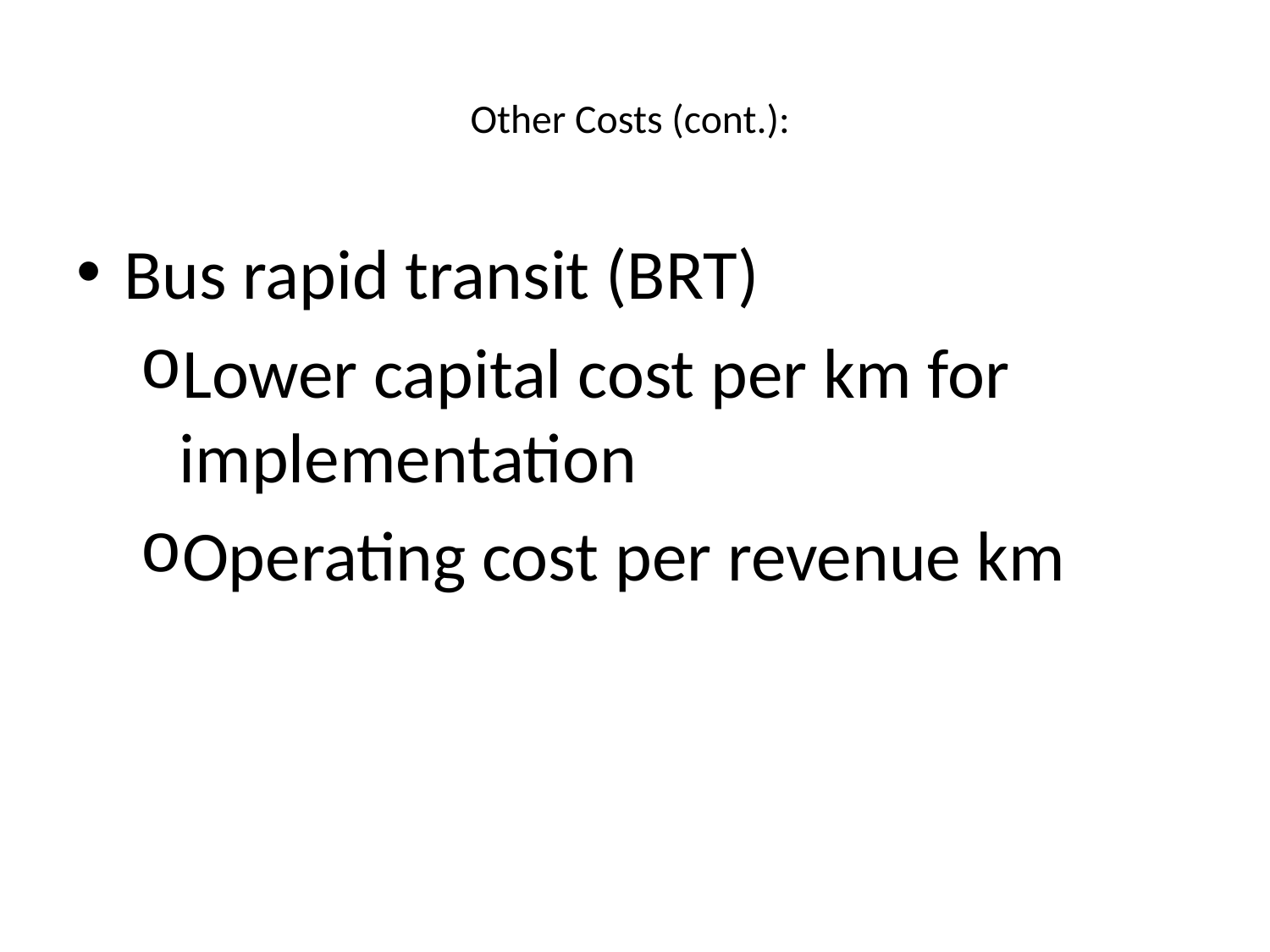

# Other Costs (cont.):
Bus rapid transit (BRT)
Lower capital cost per km for implementation
Operating cost per revenue km